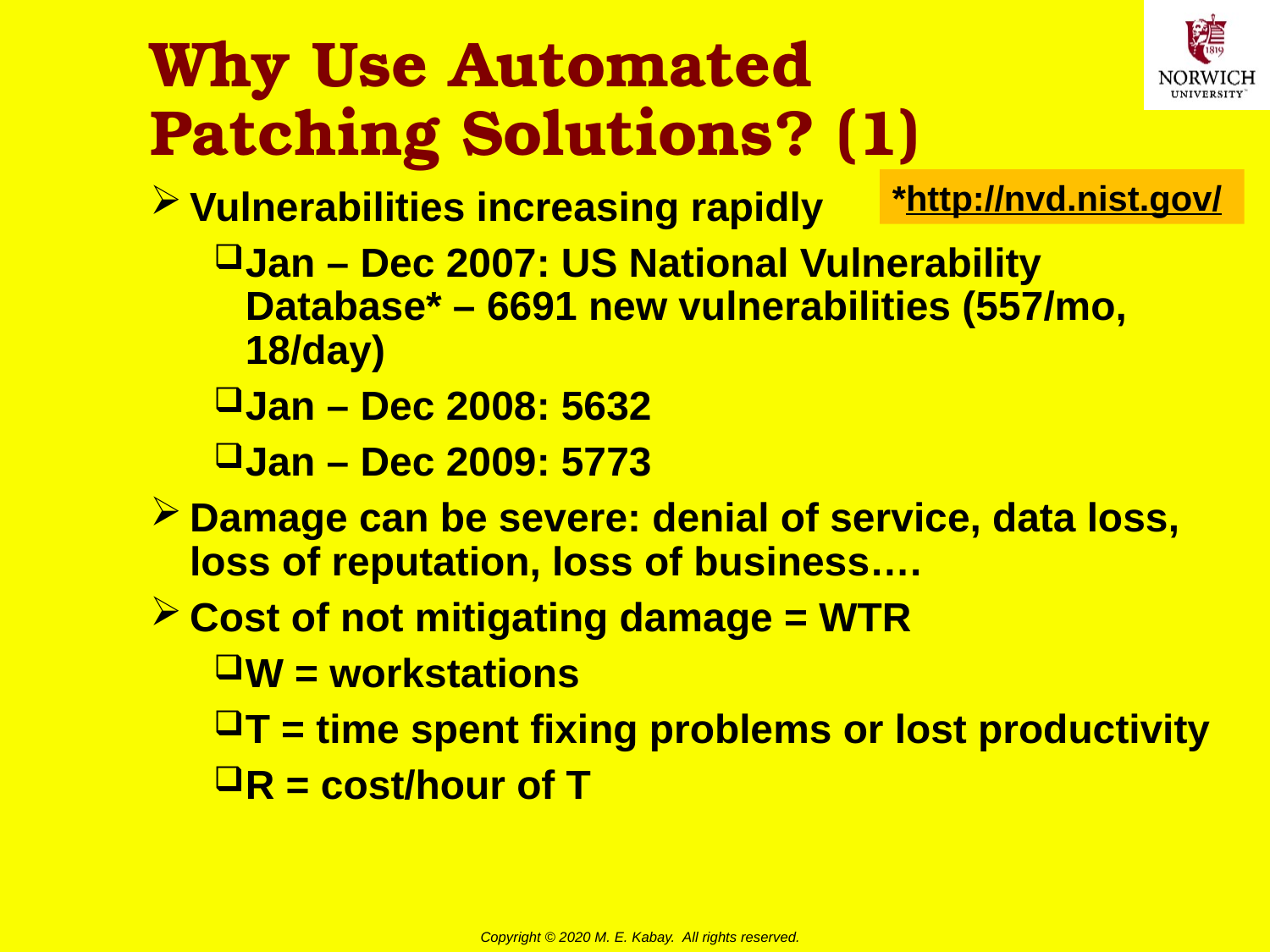

# Why Use Automated Patching Solutions? (1)
*http://nvd.nist.gov/
Vulnerabilities increasing rapidly
Jan – Dec 2007: US National Vulnerability Database* – 6691 new vulnerabilities (557/mo, 18/day)
Jan – Dec 2008: 5632
Jan – Dec 2009: 5773
Damage can be severe: denial of service, data loss, loss of reputation, loss of business….
Cost of not mitigating damage = WTR
W = workstations
T = time spent fixing problems or lost productivity
R = cost/hour of T